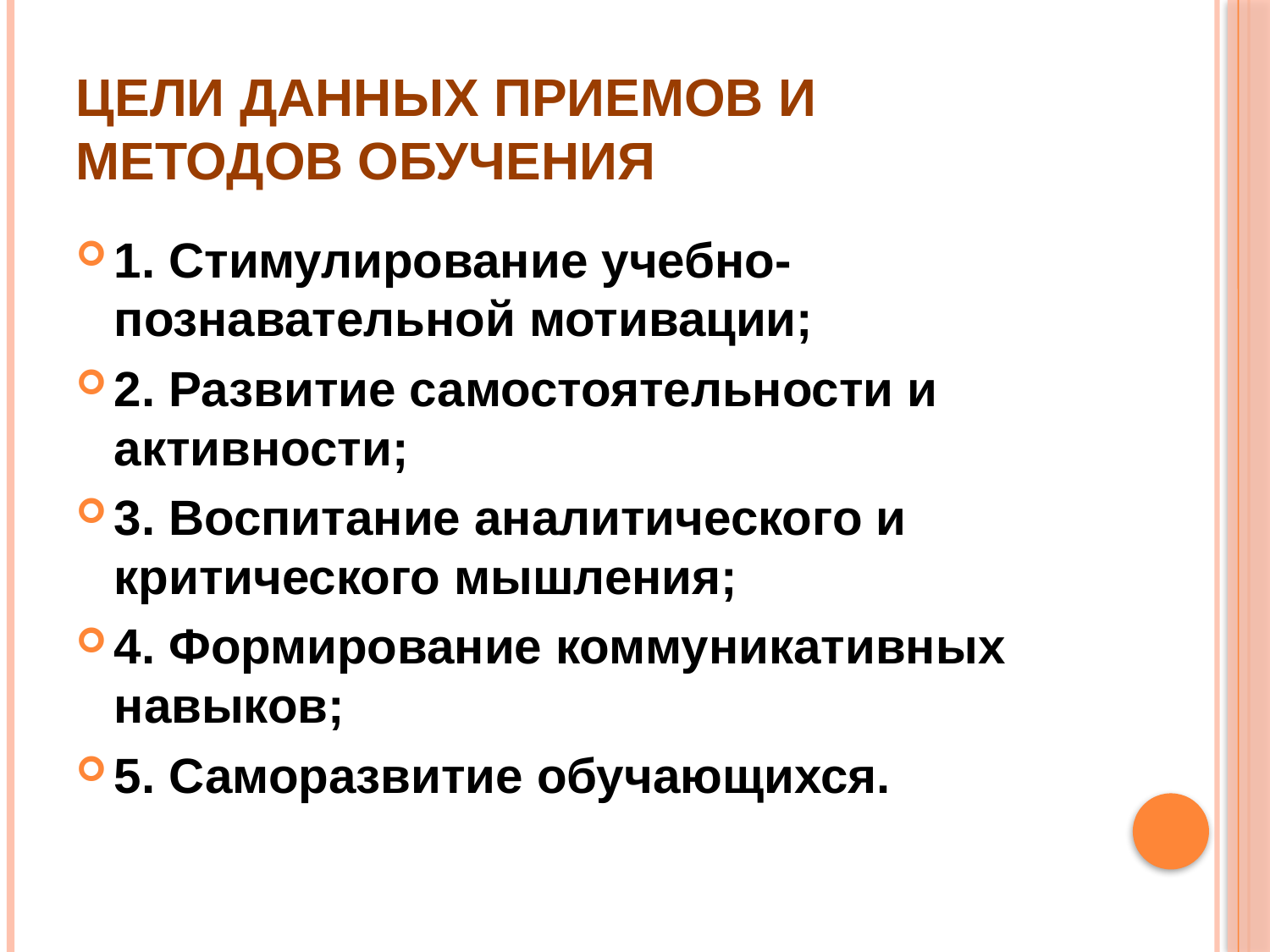

# цели данных приемов и методов обучения
1. Стимулирование учебно-познавательной мотивации;
2. Развитие самостоятельности и активности;
3. Воспитание аналитического и критического мышления;
4. Формирование коммуникативных навыков;
5. Саморазвитие обучающихся.